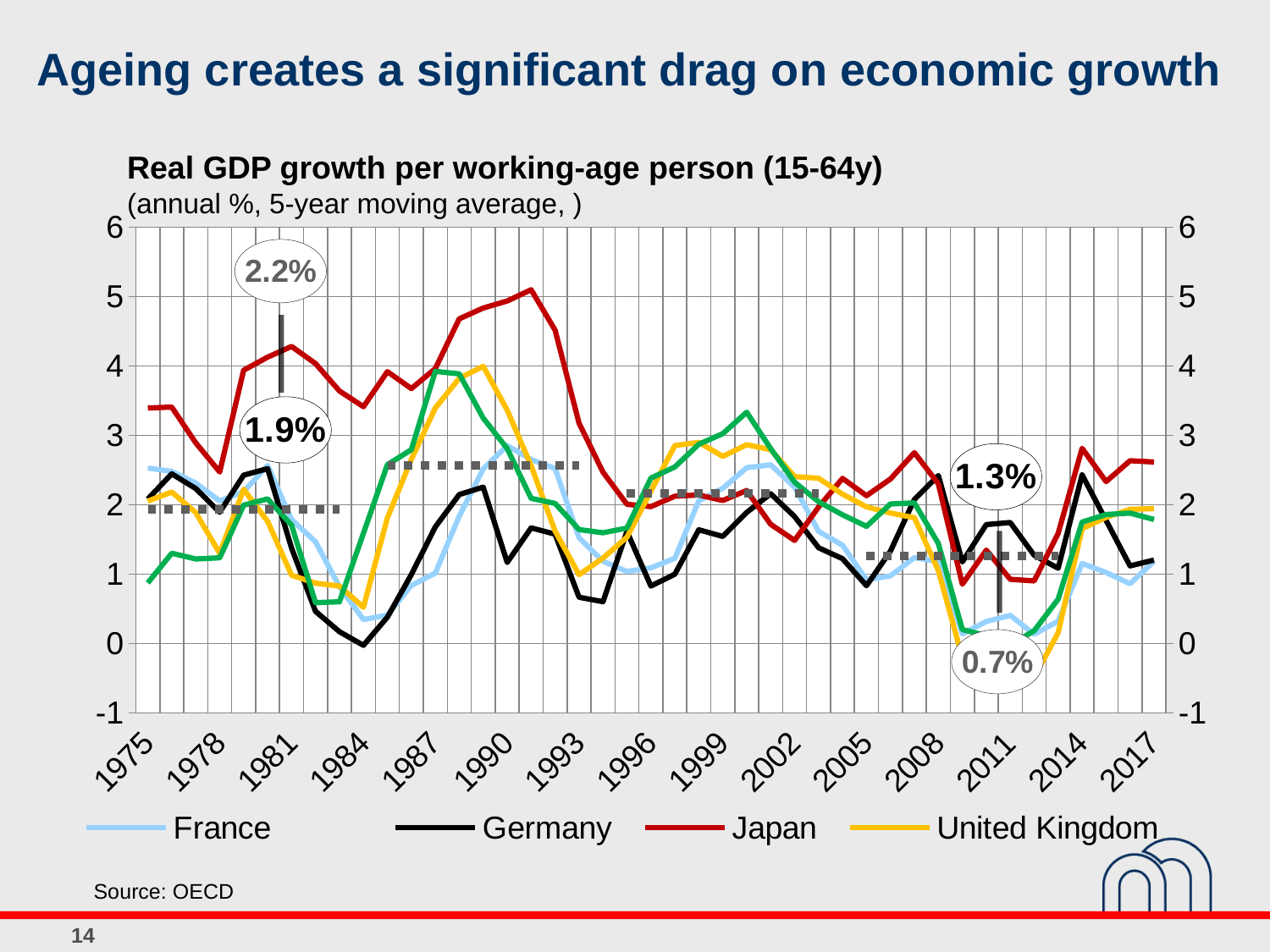

Ageing creates a significant drag on economic growth
Real GDP growth per working-age person (15-64y)
(annual %, 5-year moving average, )

[unsupported chart]

Source: OECD